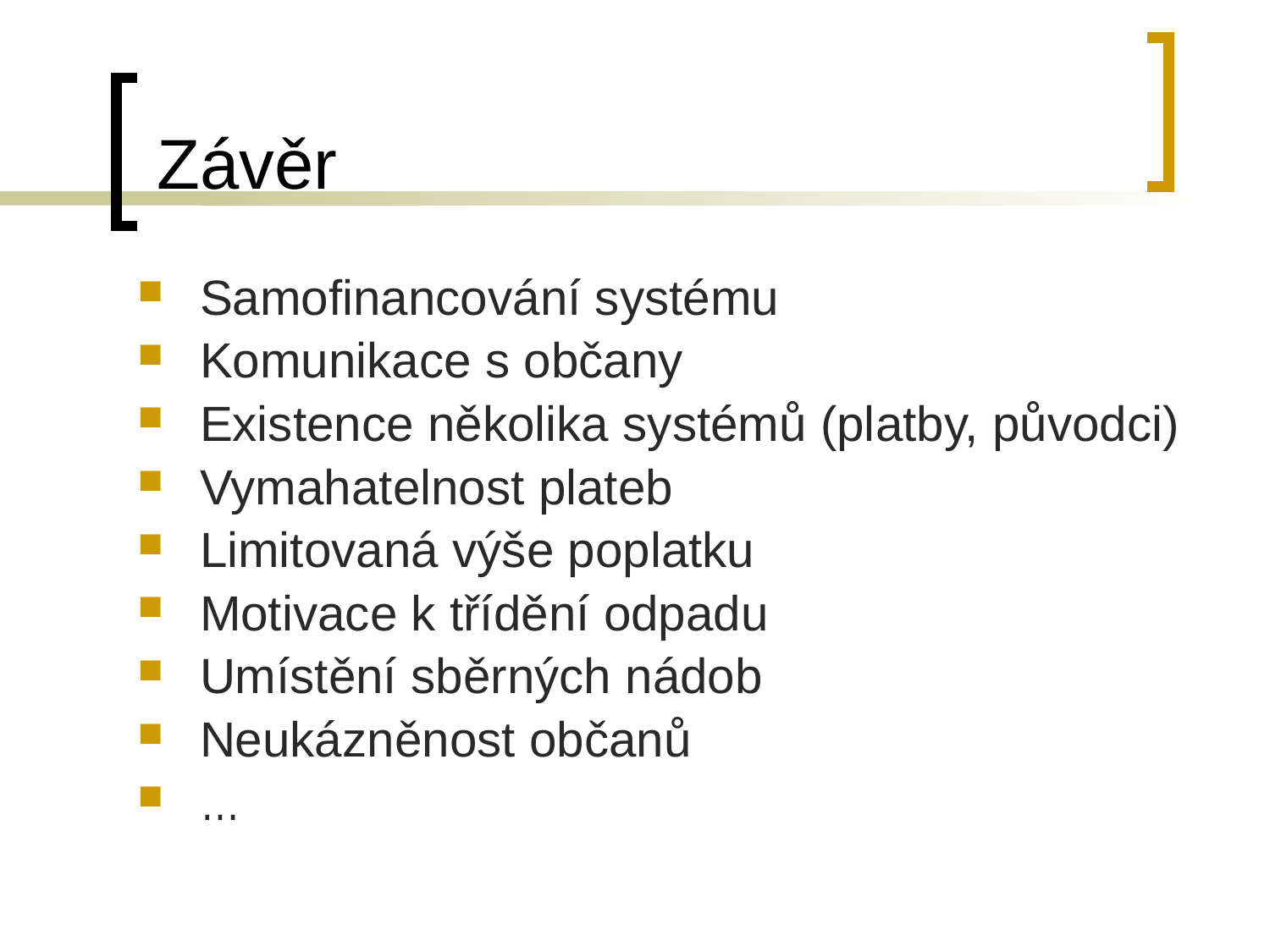

# Závěr
Samofinancování systému
Komunikace s občany
Existence několika systémů (platby, původci)
Vymahatelnost plateb
Limitovaná výše poplatku
Motivace k třídění odpadu
Umístění sběrných nádob
Neukázněnost občanů
…